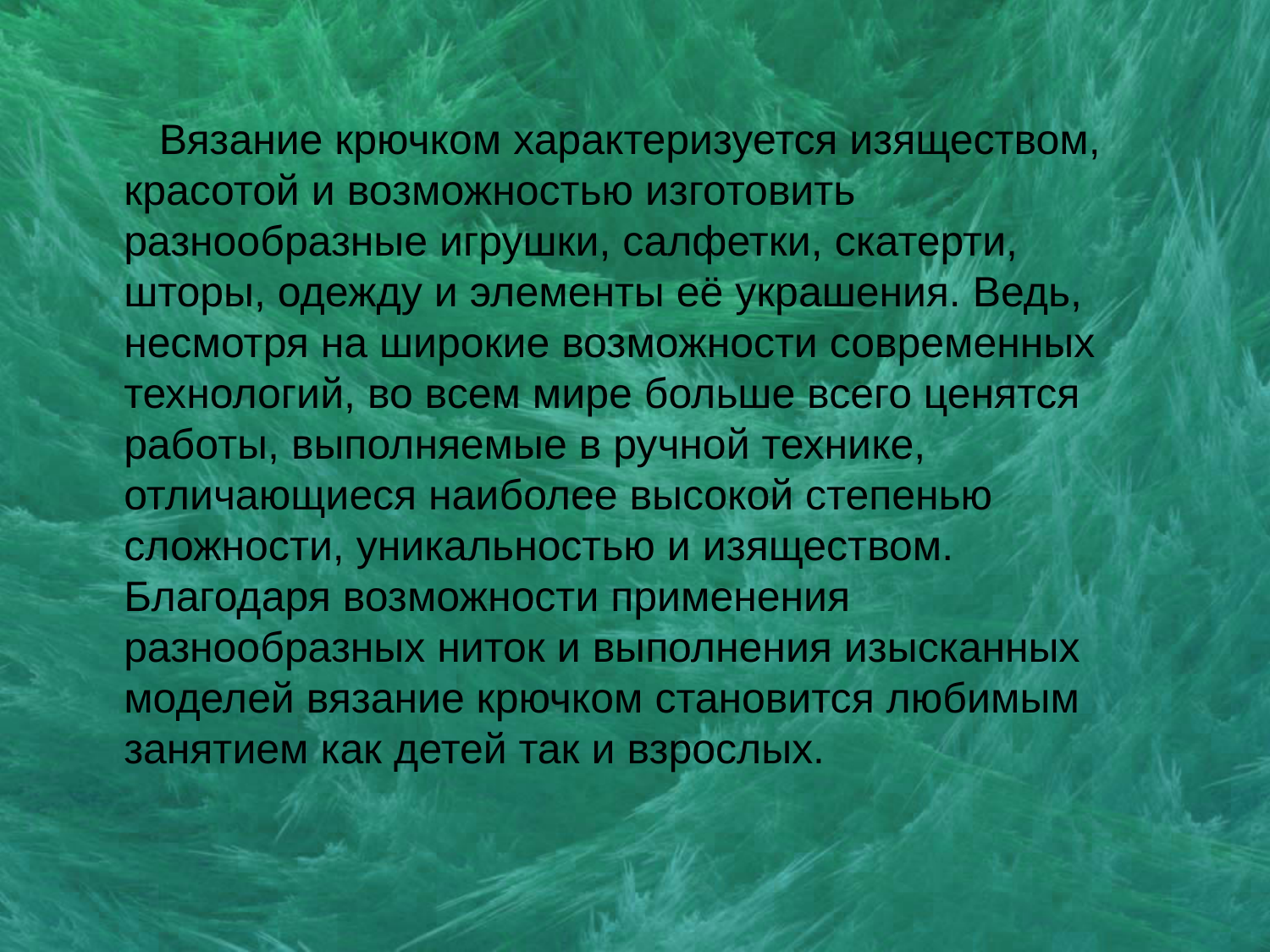

Вязание крючком характеризуется изяществом, красотой и возможностью изготовить разнообразные игрушки, салфетки, скатерти, шторы, одежду и элементы её украшения. Ведь, несмотря на широкие возможности современных технологий, во всем мире больше всего ценятся работы, выполняемые в ручной технике, отличающиеся наиболее высокой степенью сложности, уникальностью и изяществом. Благодаря возможности применения разнообразных ниток и выполнения изысканных моделей вязание крючком становится любимым занятием как детей так и взрослых.